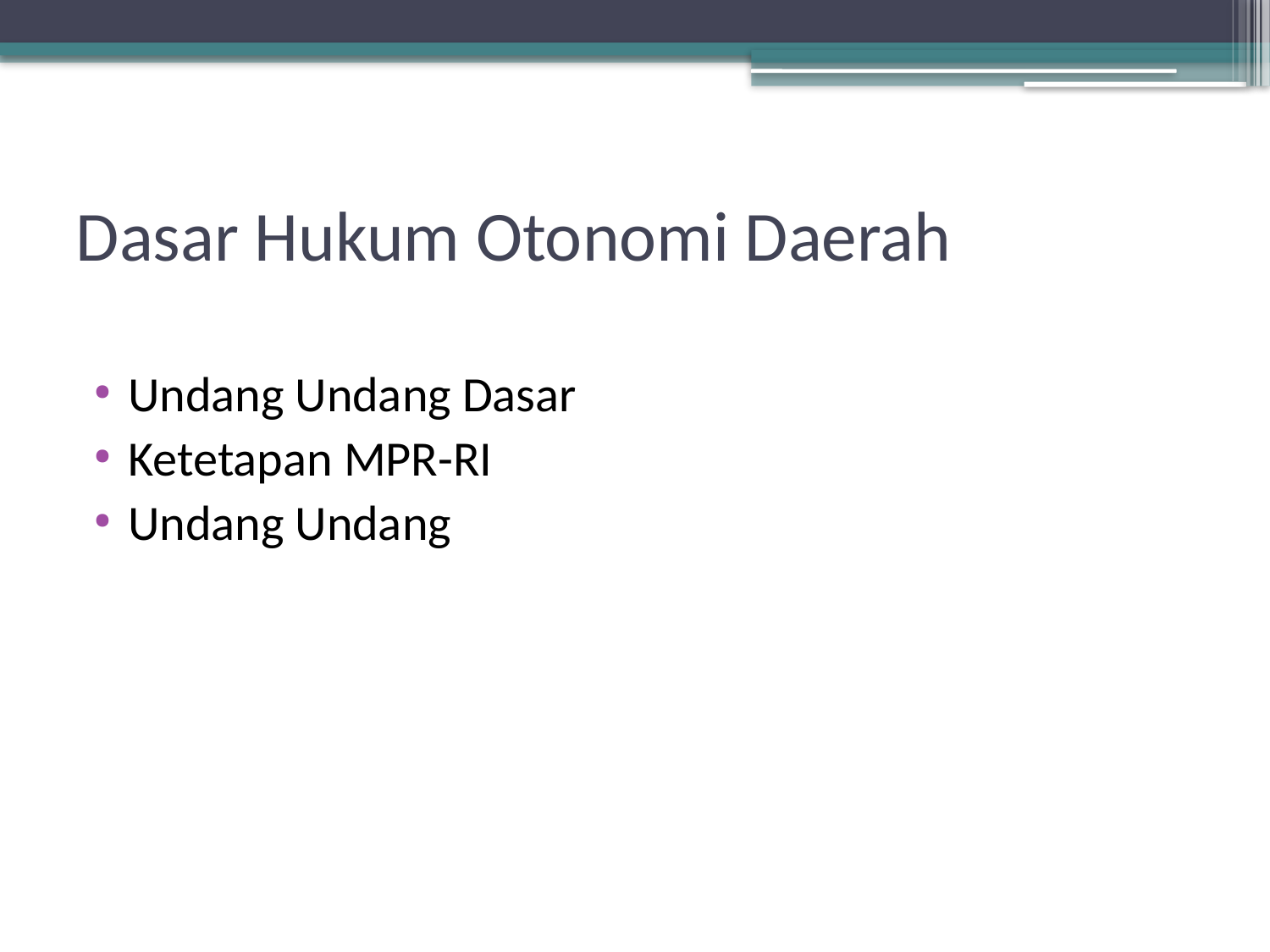

# Dasar Hukum Otonomi Daerah
Undang Undang Dasar
Ketetapan MPR-RI
Undang Undang